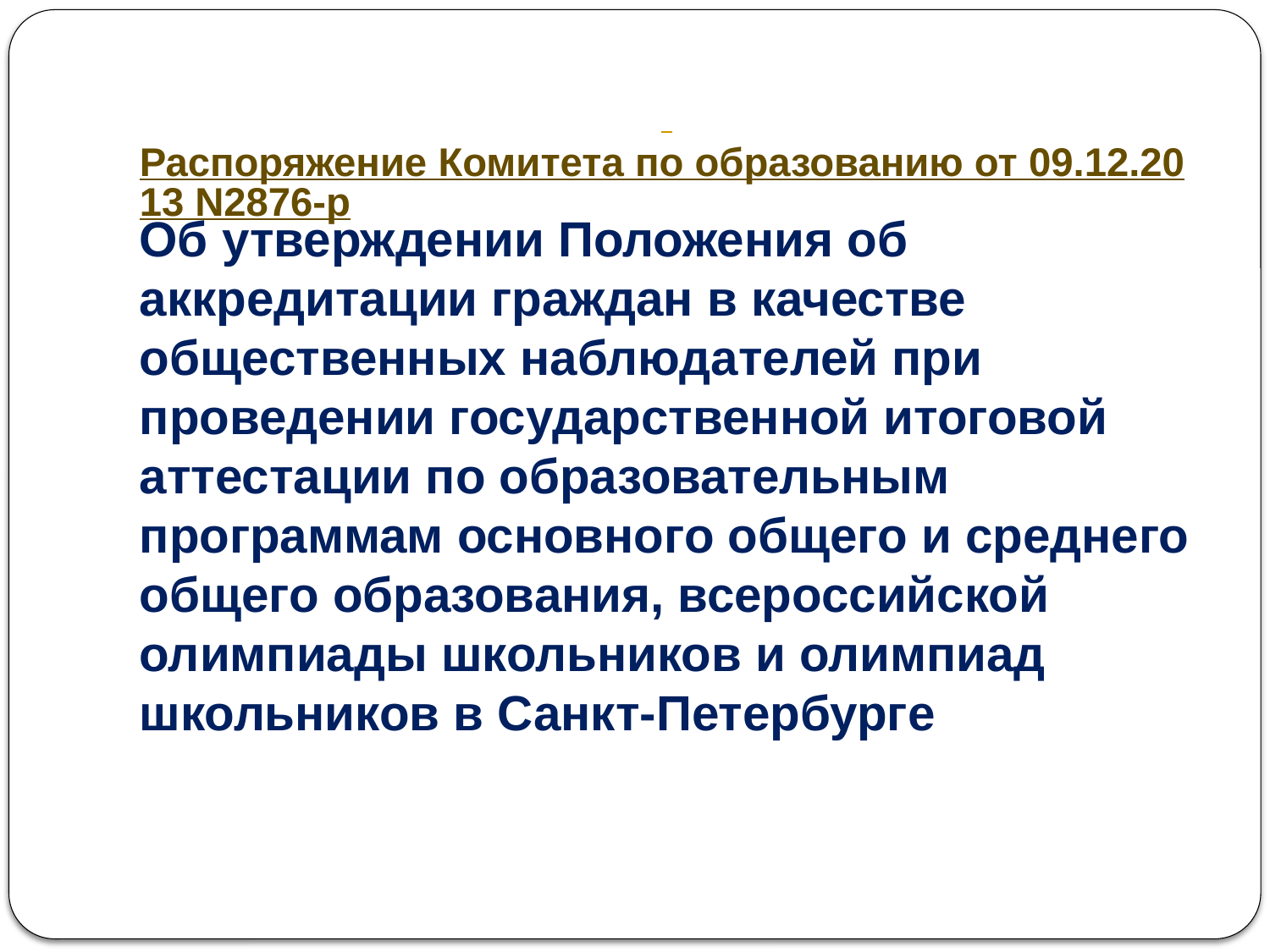

Распоряжение Комитета по образованию от 09.12.2013 N2876-р
Об утверждении Положения об аккредитации граждан в качестве общественных наблюдателей при проведении государственной итоговой аттестации по образовательным программам основного общего и среднего общего образования, всероссийской олимпиады школьников и олимпиад школьников в Санкт-Петербурге